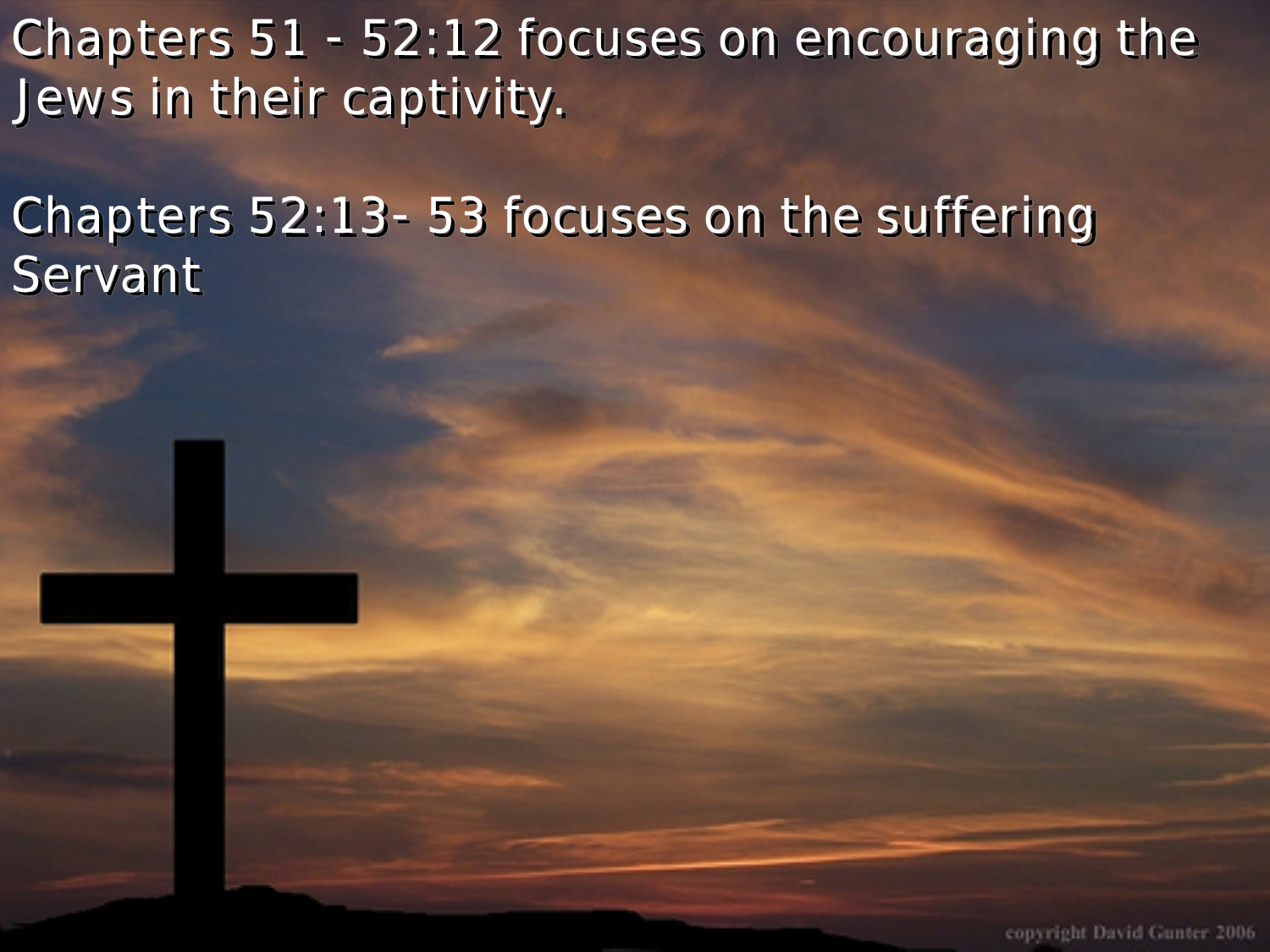

Chapters 51 - 52:12 focuses on encouraging the Jews in their captivity.

Chapters 52:13- 53 focuses on the suffering Servant